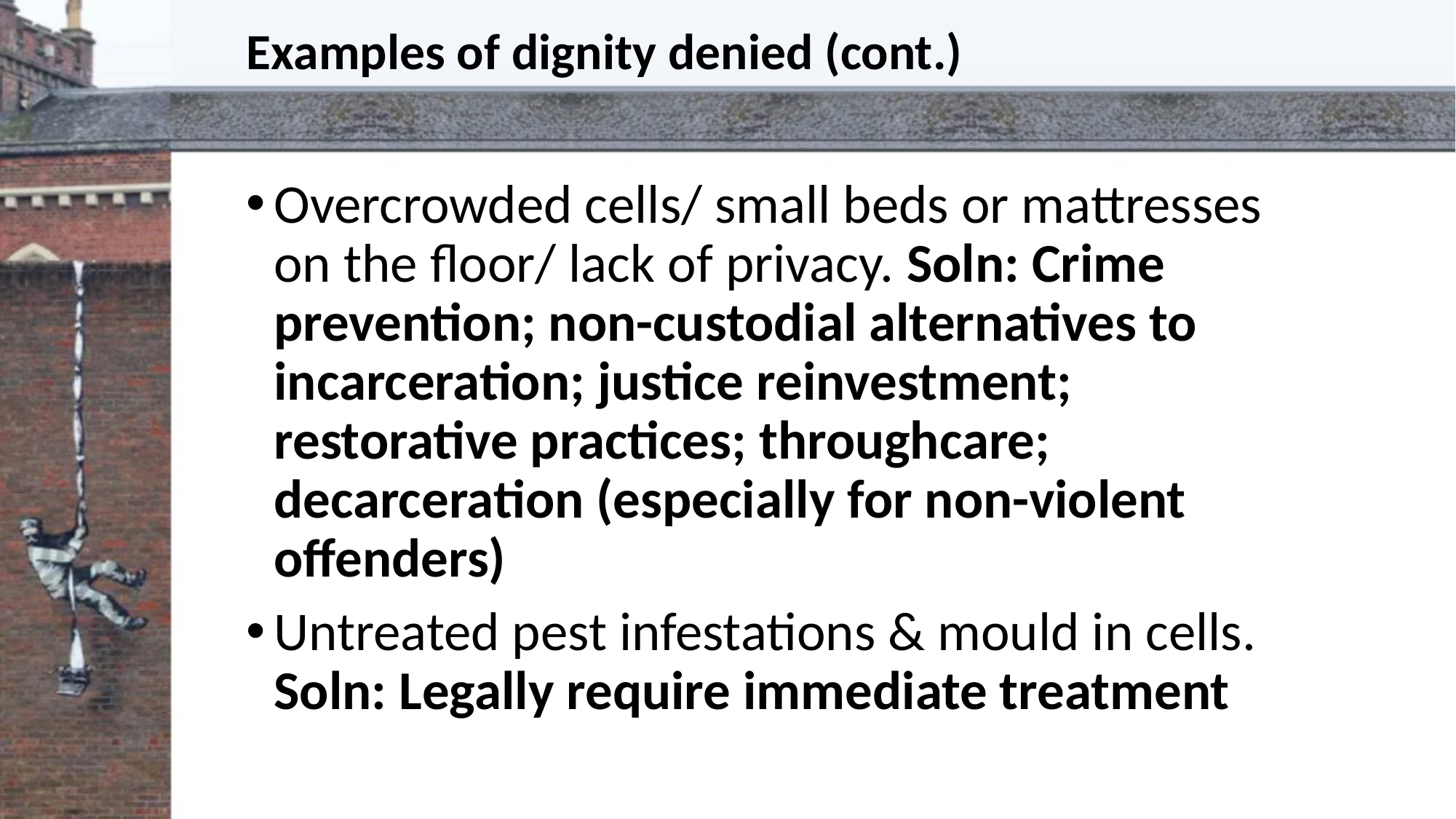

# Examples of dignity denied (cont.)
Overcrowded cells/ small beds or mattresses on the floor/ lack of privacy. Soln: Crime prevention; non-custodial alternatives to incarceration; justice reinvestment; restorative practices; throughcare; decarceration (especially for non-violent offenders)
Untreated pest infestations & mould in cells. Soln: Legally require immediate treatment